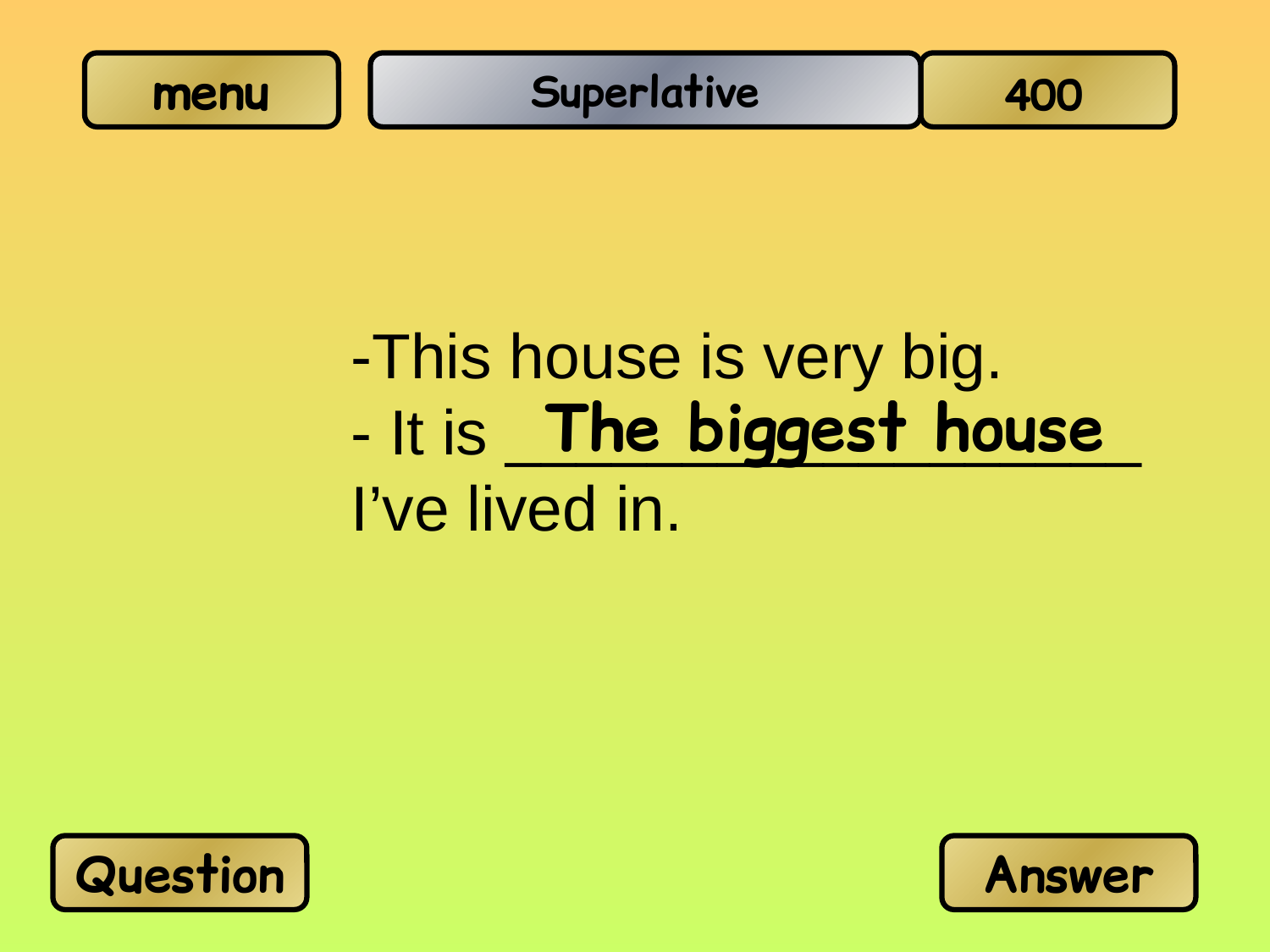

Superlative
400

-This house is very big.
- It is __________________
I’ve lived in.
The biggest house
Question
Answer